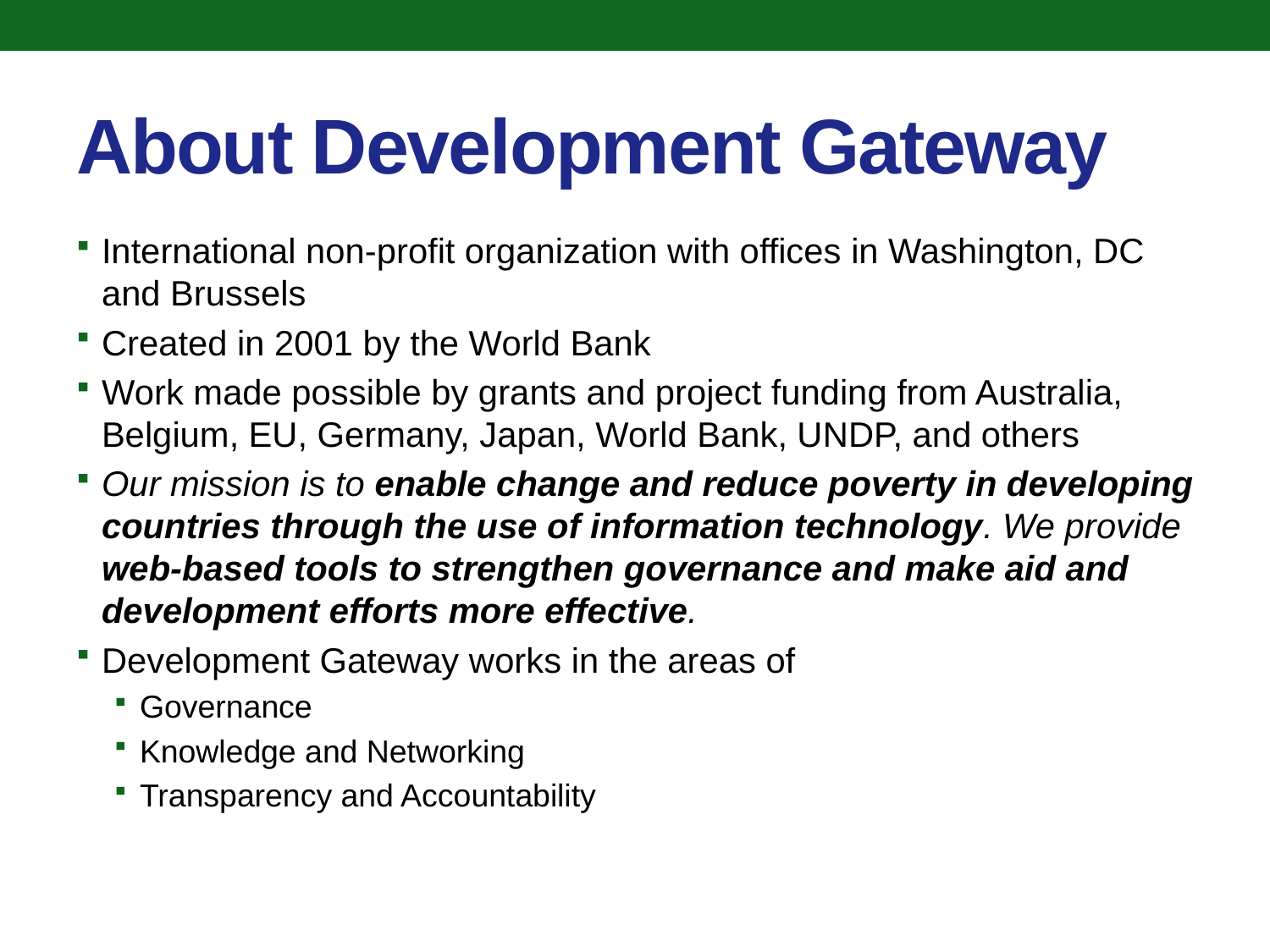

# About Development Gateway
International non-profit organization with offices in Washington, DC and Brussels
Created in 2001 by the World Bank
Work made possible by grants and project funding from Australia, Belgium, EU, Germany, Japan, World Bank, UNDP, and others
Our mission is to enable change and reduce poverty in developing countries through the use of information technology. We provide web-based tools to strengthen governance and make aid and development efforts more effective.
Development Gateway works in the areas of
Governance
Knowledge and Networking
Transparency and Accountability